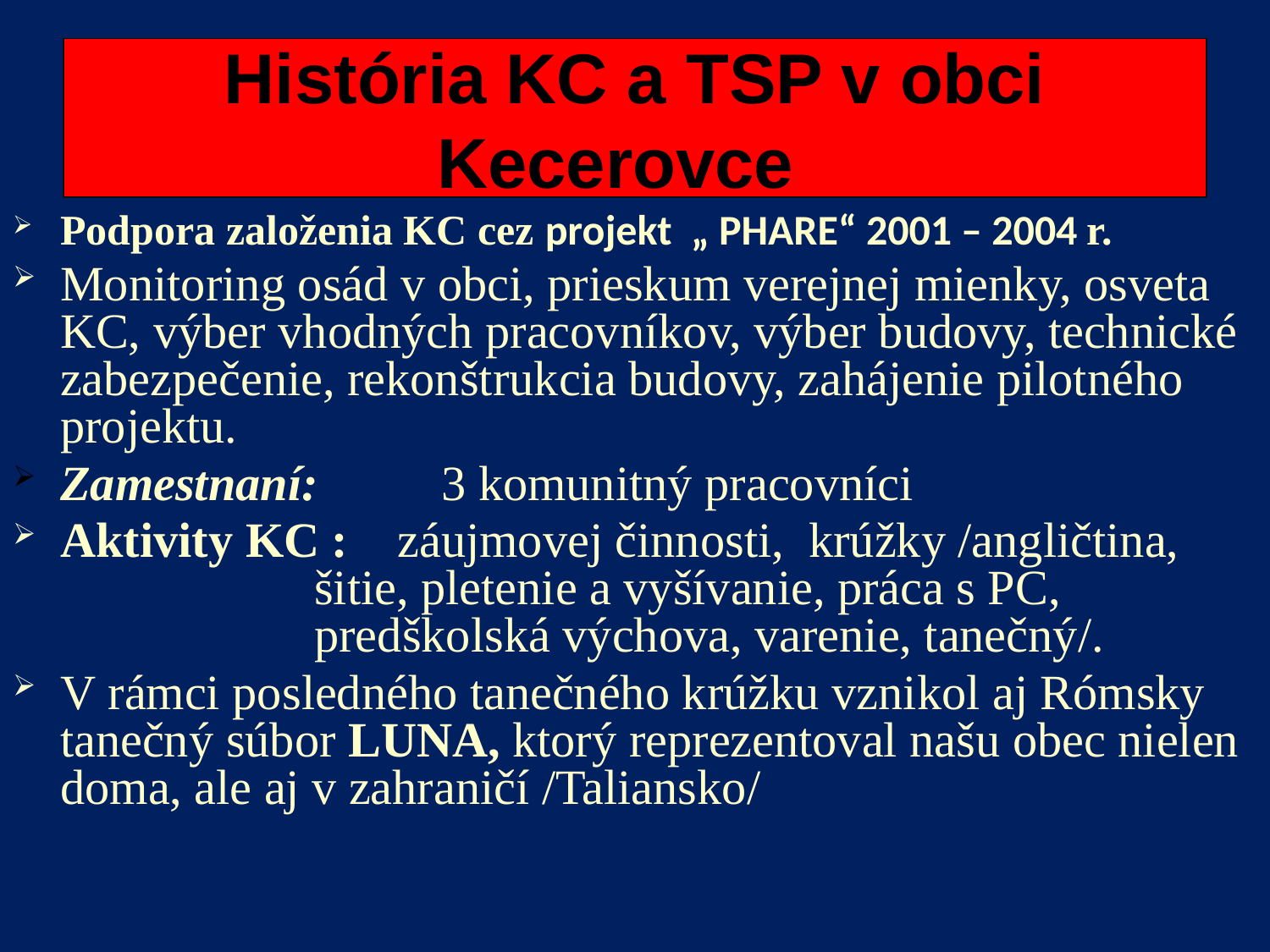

# História KC a TSP v obci Kecerovce
Podpora založenia KC cez projekt  „ PHARE“ 2001 – 2004 r.
Monitoring osád v obci, prieskum verejnej mienky, osveta KC, výber vhodných pracovníkov, výber budovy, technické zabezpečenie, rekonštrukcia budovy, zahájenie pilotného projektu.
Zamestnaní: 	3 komunitný pracovníci
Aktivity KC :    záujmovej činnosti,  krúžky /angličtina, 			šitie, pletenie a vyšívanie, práca s PC, 				predškolská výchova, varenie, tanečný/.
V rámci posledného tanečného krúžku vznikol aj Rómsky tanečný súbor LUNA, ktorý reprezentoval našu obec nielen doma, ale aj v zahraničí /Taliansko/